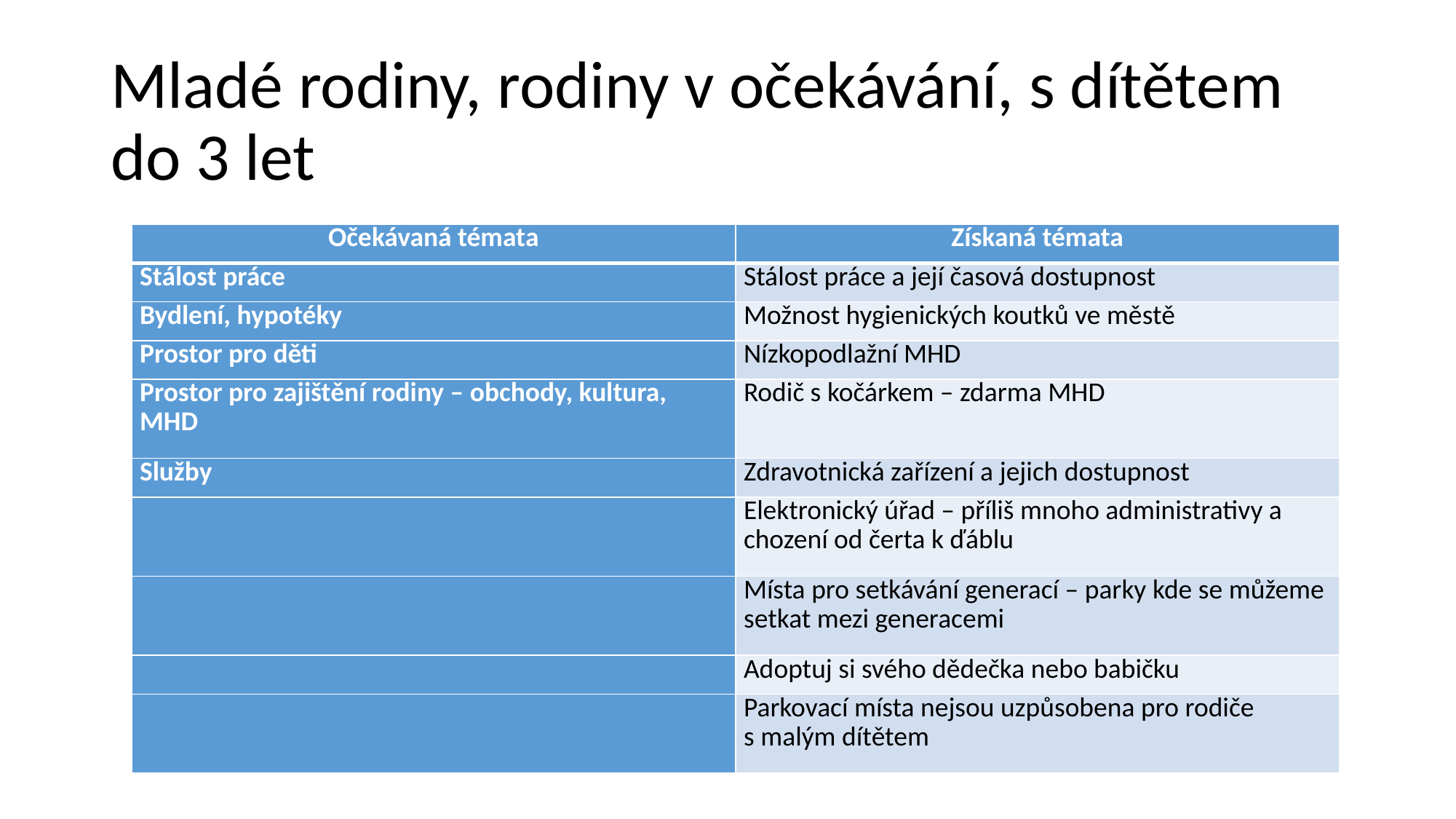

# Mladé rodiny, rodiny v očekávání, s dítětem do 3 let
| Očekávaná témata | Získaná témata |
| --- | --- |
| Stálost práce | Stálost práce a její časová dostupnost |
| Bydlení, hypotéky | Možnost hygienických koutků ve městě |
| Prostor pro děti | Nízkopodlažní MHD |
| Prostor pro zajištění rodiny – obchody, kultura, MHD | Rodič s kočárkem – zdarma MHD |
| Služby | Zdravotnická zařízení a jejich dostupnost |
|  | Elektronický úřad – příliš mnoho administrativy a chození od čerta k ďáblu |
|  | Místa pro setkávání generací – parky kde se můžeme setkat mezi generacemi |
|  | Adoptuj si svého dědečka nebo babičku |
|  | Parkovací místa nejsou uzpůsobena pro rodiče s malým dítětem |